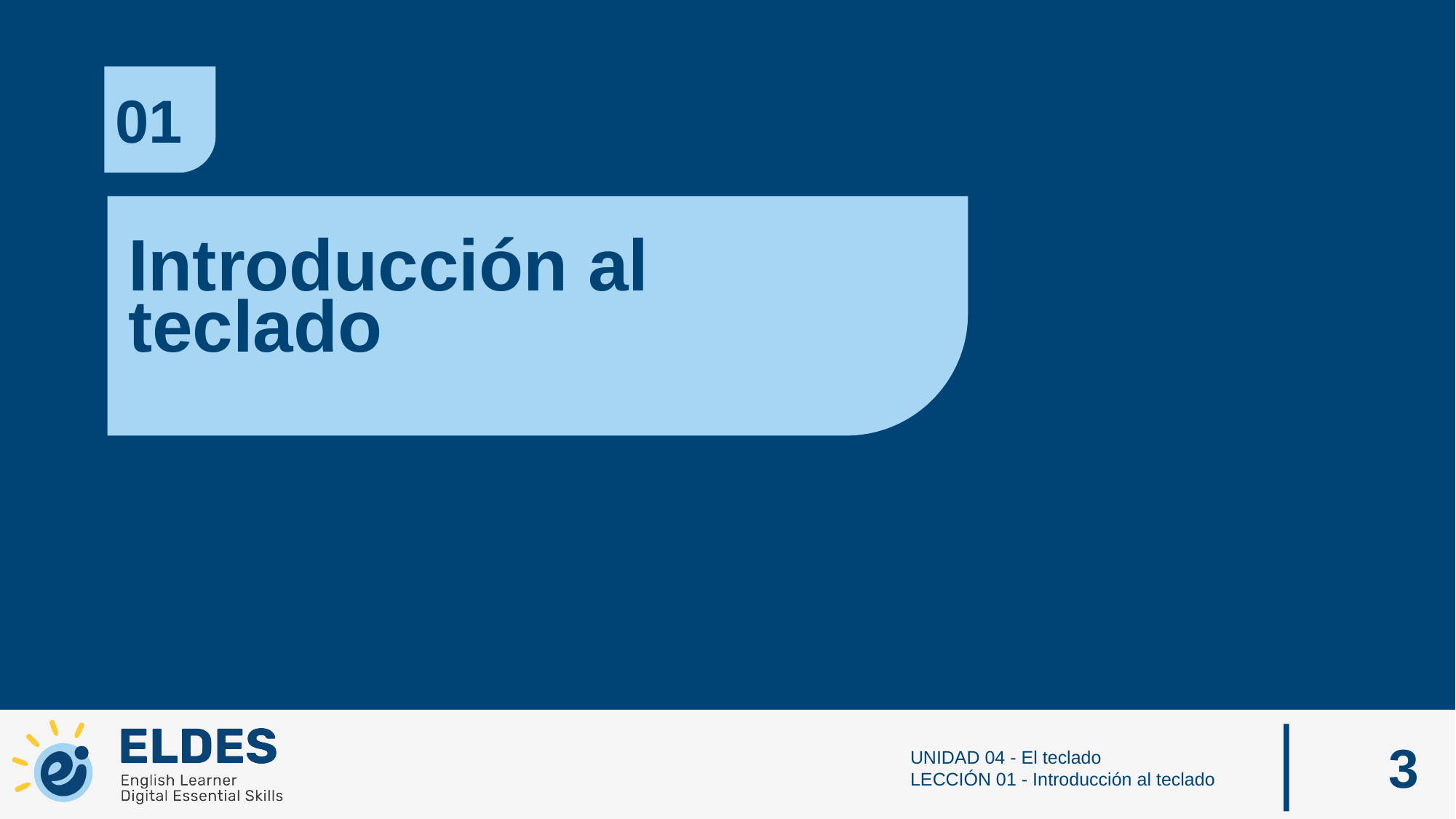

01
Introducción al teclado
3
UNIDAD 04 - El teclado
LECCIÓN 01 - Introducción al teclado